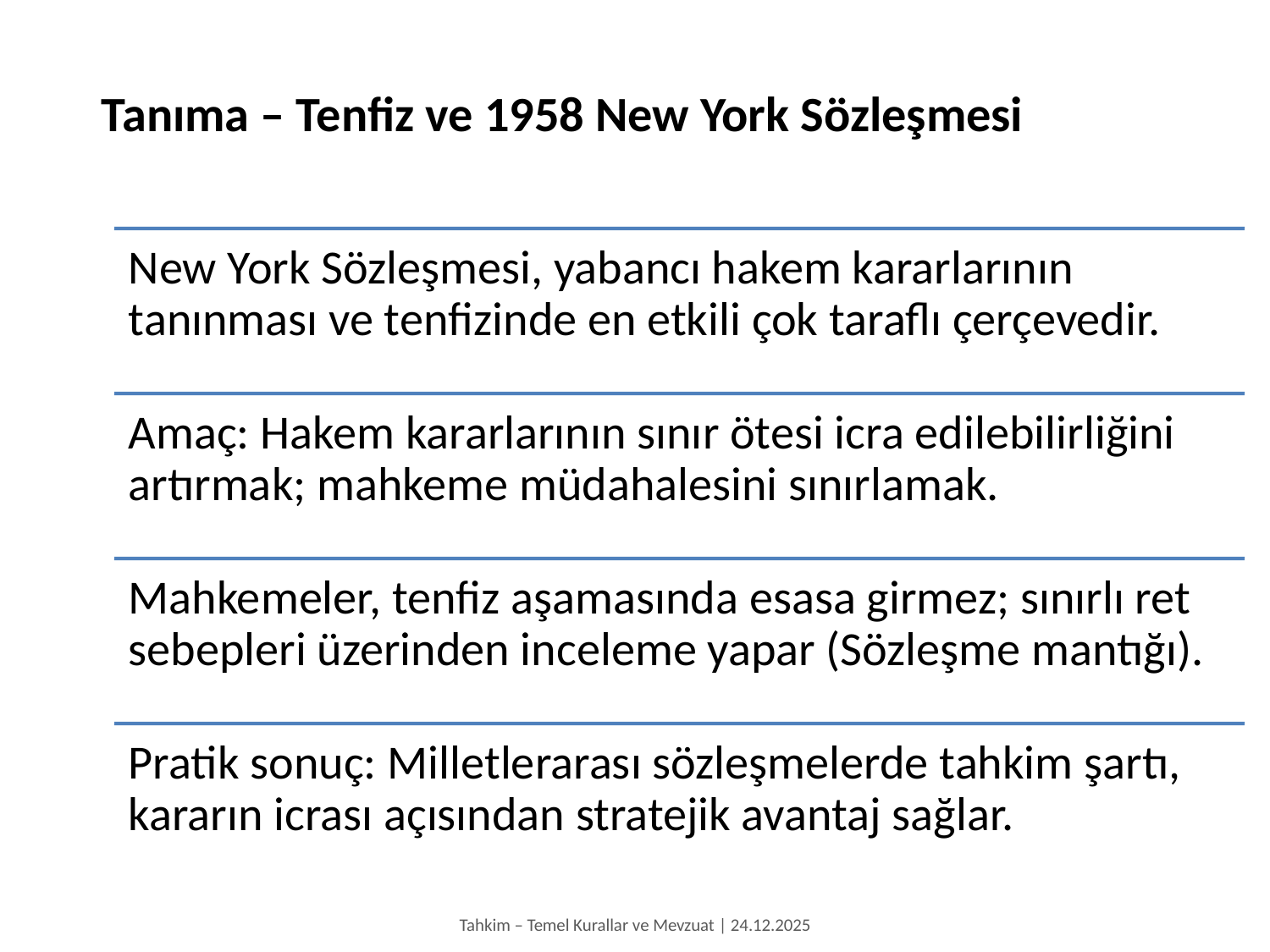

Tanıma – Tenfiz ve 1958 New York Sözleşmesi
New York Sözleşmesi, yabancı hakem kararlarının tanınması ve tenfizinde en etkili çok taraflı çerçevedir.
Amaç: Hakem kararlarının sınır ötesi icra edilebilirliğini artırmak; mahkeme müdahalesini sınırlamak.
Mahkemeler, tenfiz aşamasında esasa girmez; sınırlı ret sebepleri üzerinden inceleme yapar (Sözleşme mantığı).
Pratik sonuç: Milletlerarası sözleşmelerde tahkim şartı, kararın icrası açısından stratejik avantaj sağlar.
Tahkim – Temel Kurallar ve Mevzuat | 24.12.2025